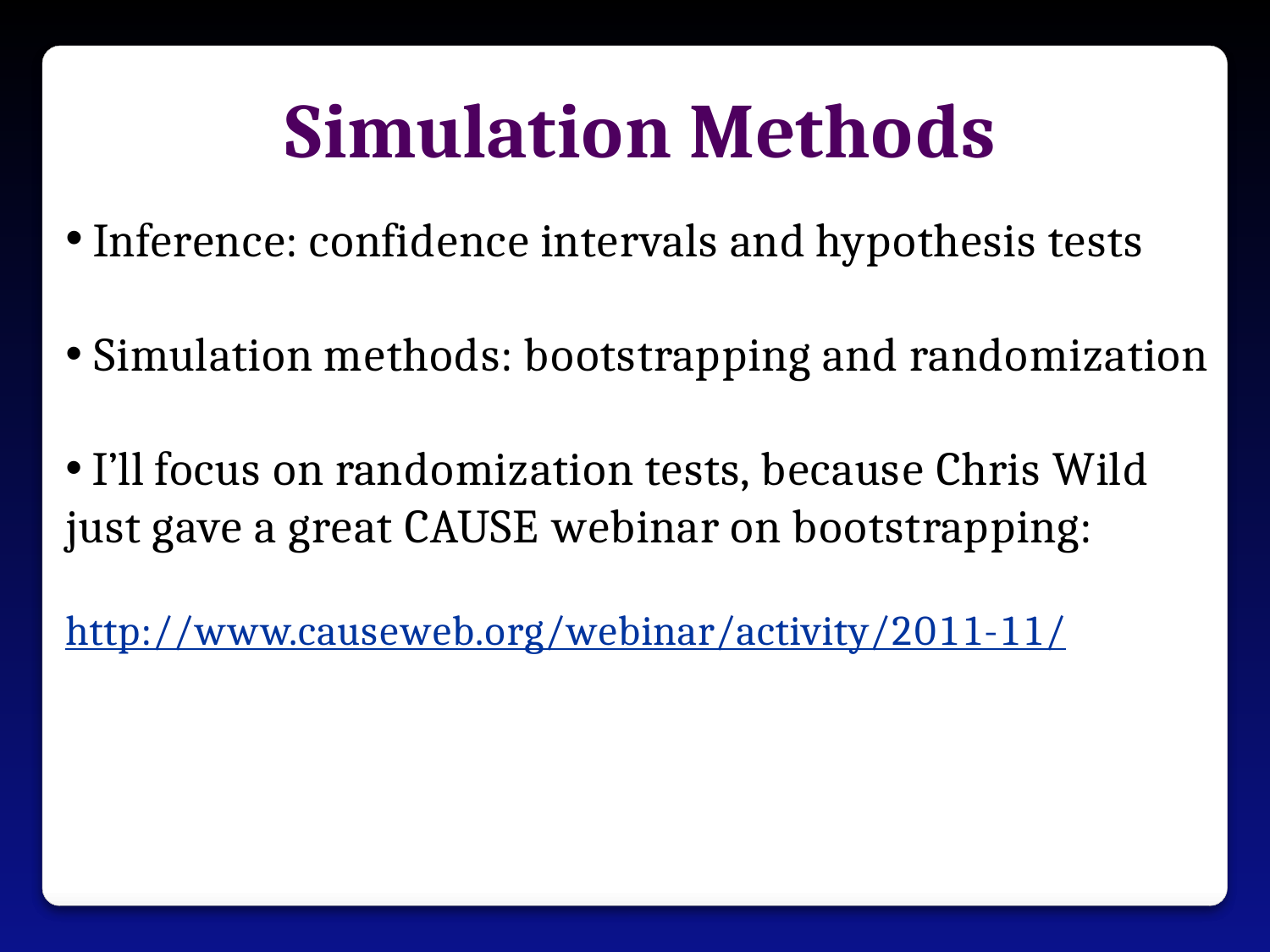

Simulation Methods
 Inference: confidence intervals and hypothesis tests

 Simulation methods: bootstrapping and randomization

 I’ll focus on randomization tests, because Chris Wild just gave a great CAUSE webinar on bootstrapping:

http://www.causeweb.org/webinar/activity/2011-11/